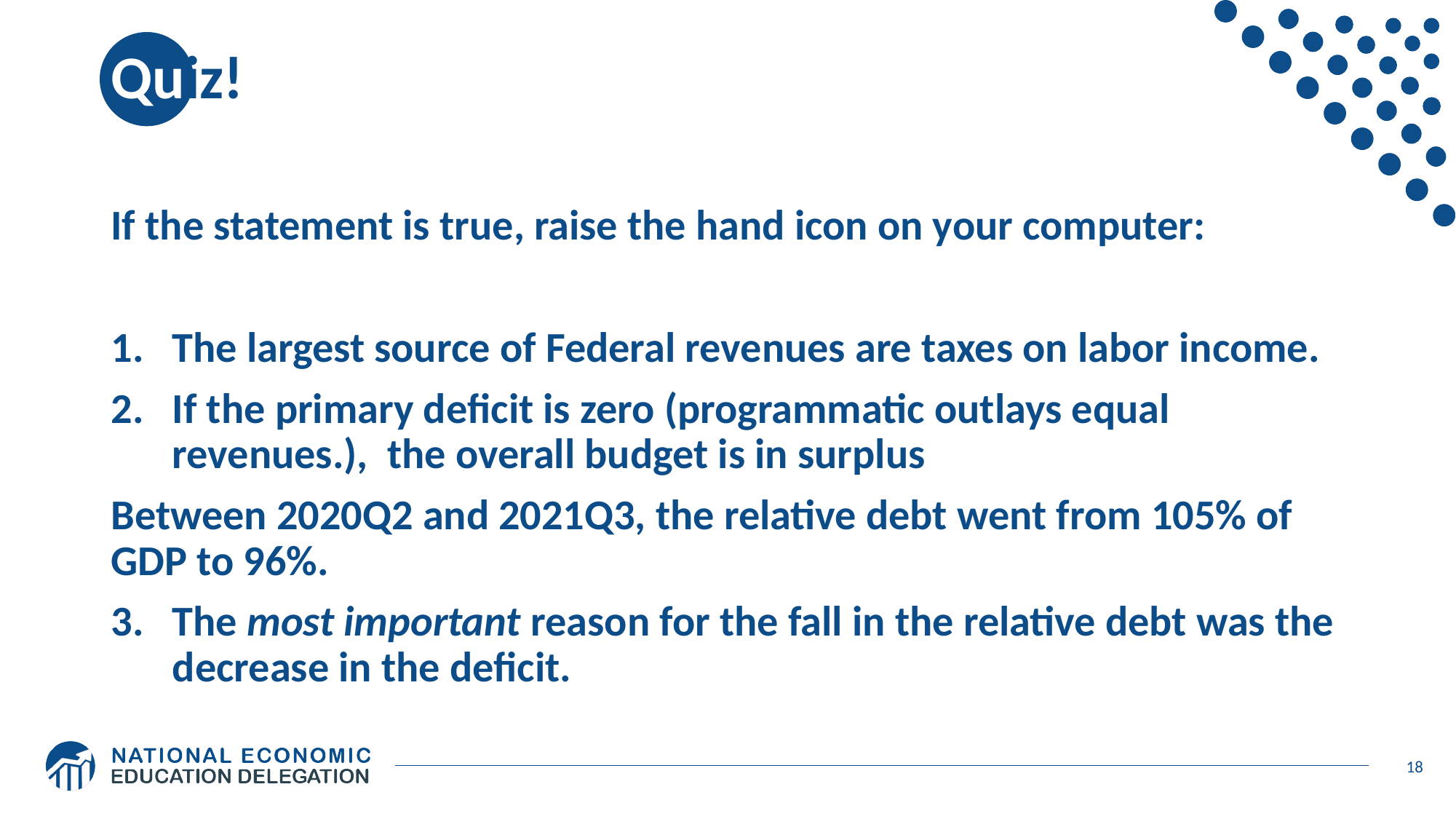

# Quiz!
If the statement is true, raise the hand icon on your computer:

The largest source of Federal revenues are taxes on labor income.
If the primary deficit is zero (programmatic outlays equal revenues.),  the overall budget is in surplus
Between 2020Q2 and 2021Q3, the relative debt went from 105% of GDP to 96%.
The most important reason for the fall in the relative debt was the decrease in the deficit.
18